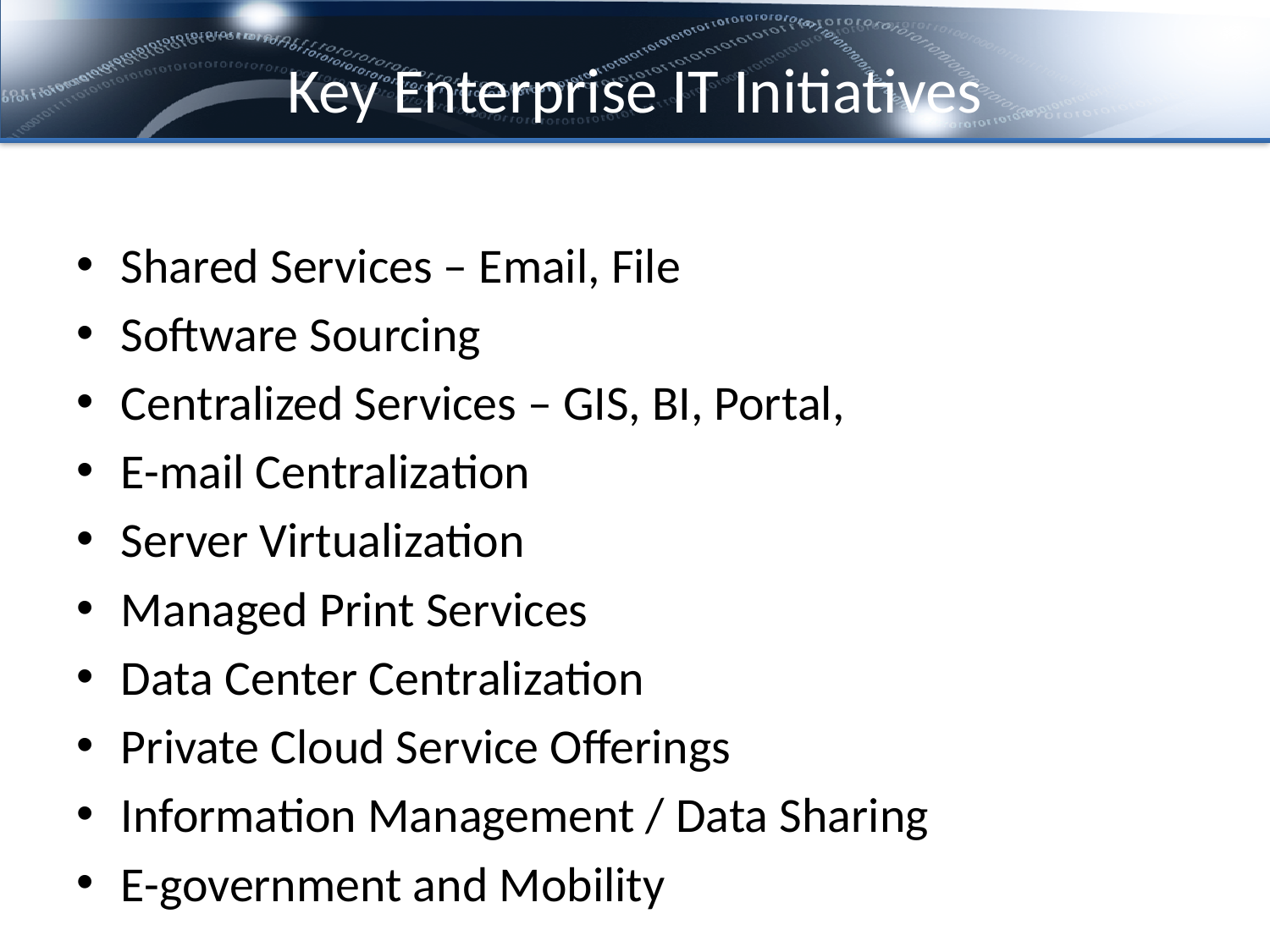

# Key Enterprise IT Initiatives

Shared Services – Email, File
Software Sourcing
Centralized Services – GIS, BI, Portal,
E-mail Centralization
Server Virtualization
Managed Print Services
Data Center Centralization
Private Cloud Service Offerings
Information Management / Data Sharing
E-government and Mobility